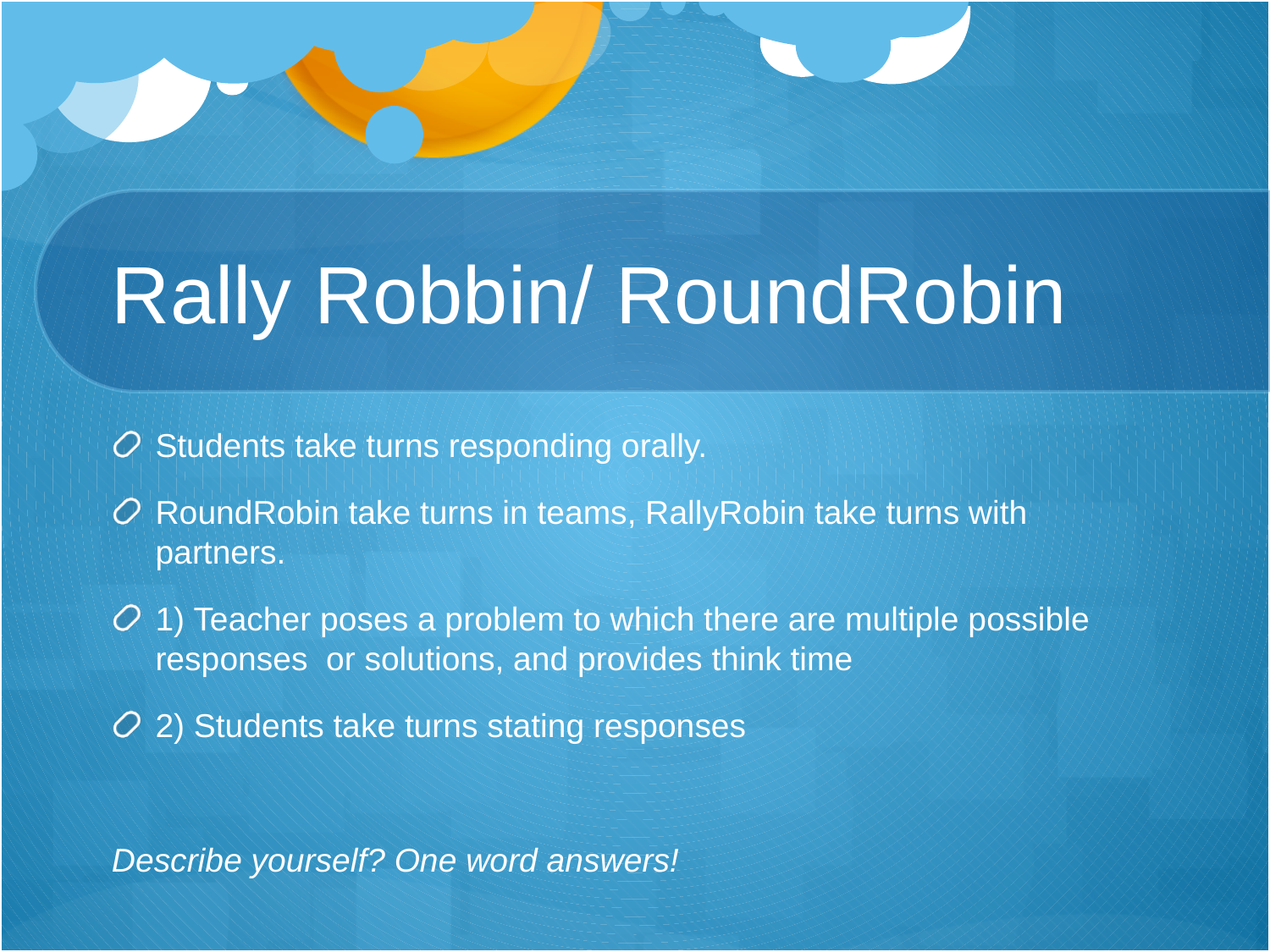

# Rally Robbin/ RoundRobin
Students take turns responding orally.
RoundRobin take turns in teams, RallyRobin take turns with partners.
1) Teacher poses a problem to which there are multiple possible responses  or solutions, and provides think time
2) Students take turns stating responses

Describe yourself? One word answers!